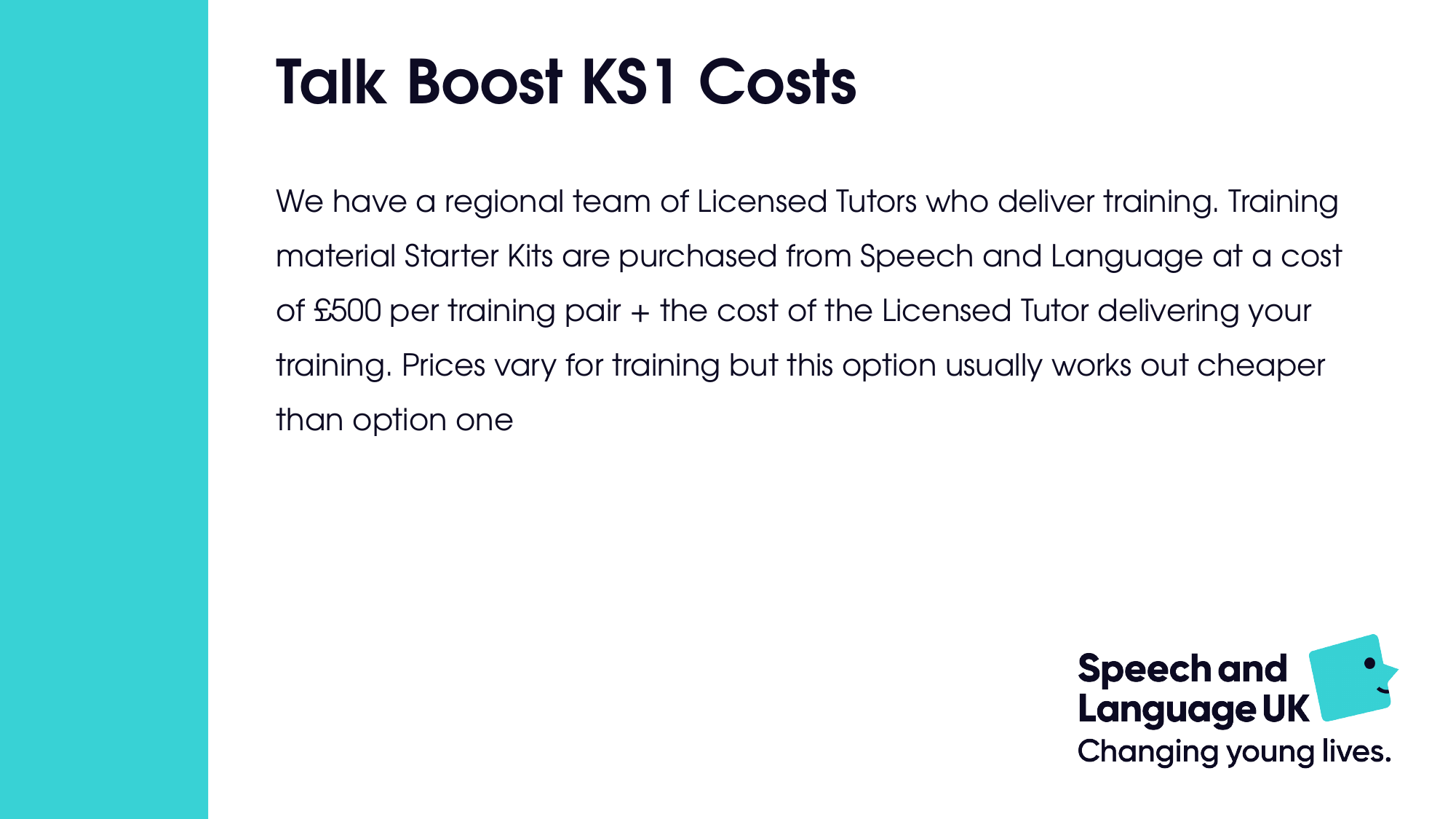

Talk Boost KS1 Costs
We have a regional team of Licensed Tutors who deliver training. Training material Starter Kits are purchased from Speech and Language at a cost of £500 per training pair + the cost of the Licensed Tutor delivering your training. Prices vary for training but this option usually works out cheaper than option one